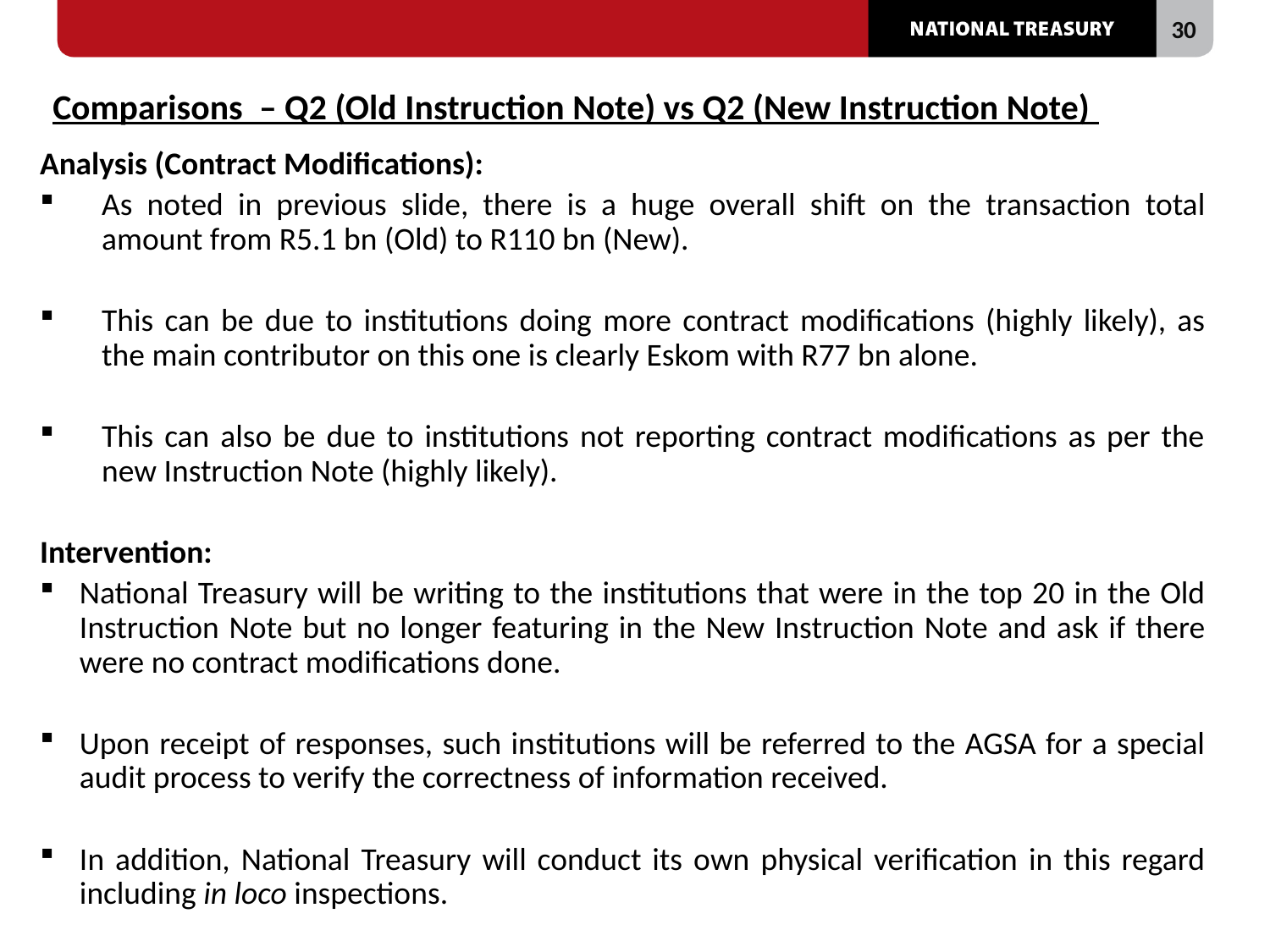

Comparisons  – Q2 (Old Instruction Note) vs Q2 (New Instruction Note)
Analysis (Contract Modifications):
As noted in previous slide, there is a huge overall shift on the transaction total amount from R5.1 bn (Old) to R110 bn (New).

This can be due to institutions doing more contract modifications (highly likely), as the main contributor on this one is clearly Eskom with R77 bn alone.

This can also be due to institutions not reporting contract modifications as per the new Instruction Note (highly likely).

Intervention:
National Treasury will be writing to the institutions that were in the top 20 in the Old Instruction Note but no longer featuring in the New Instruction Note and ask if there were no contract modifications done.

Upon receipt of responses, such institutions will be referred to the AGSA for a special audit process to verify the correctness of information received.

In addition, National Treasury will conduct its own physical verification in this regard including in loco inspections.